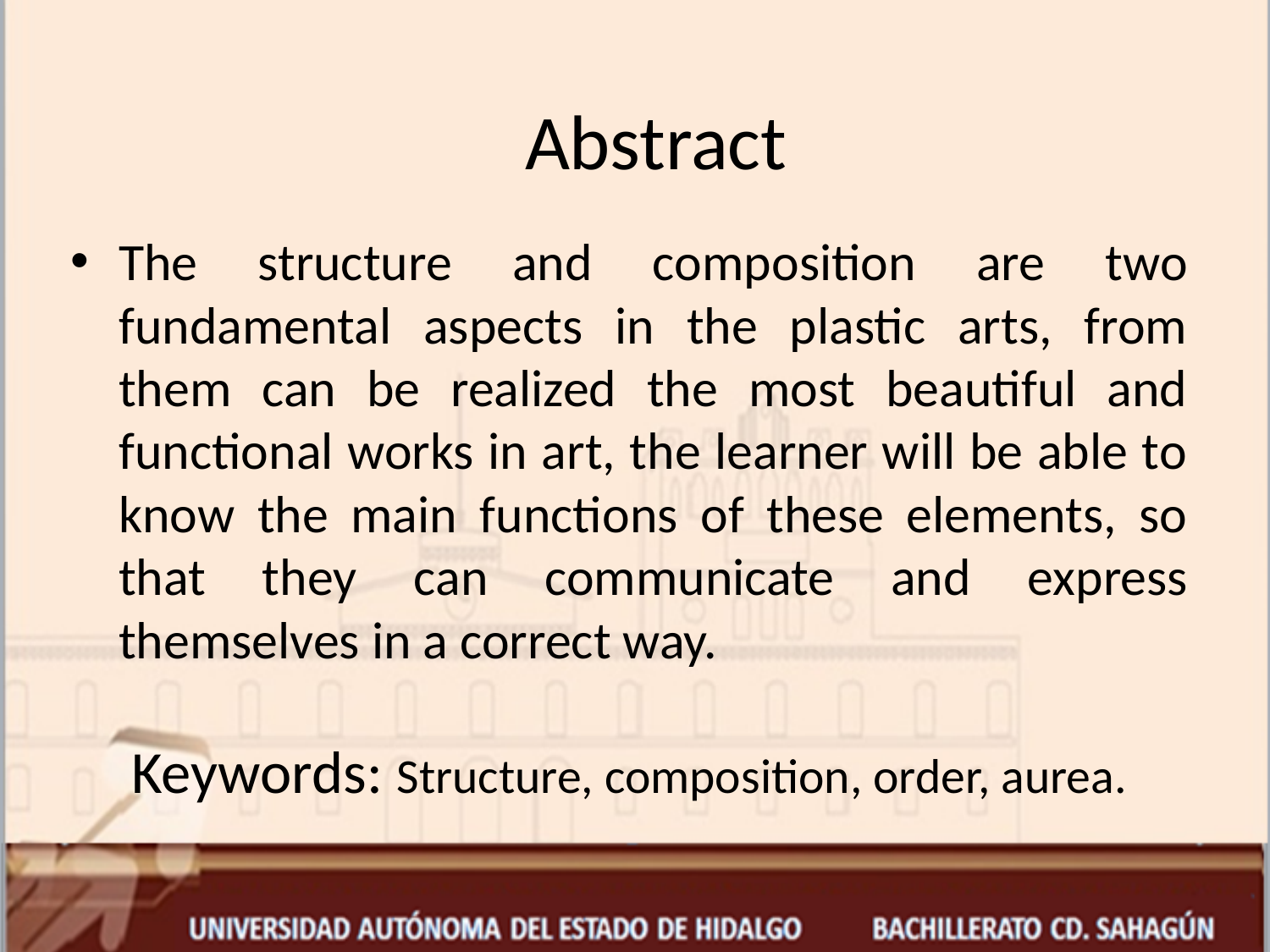

Abstract
The structure and composition are two fundamental aspects in the plastic arts, from them can be realized the most beautiful and functional works in art, the learner will be able to know the main functions of these elements, so that they can communicate and express themselves in a correct way.
# Keywords: Structure, composition, order, aurea.